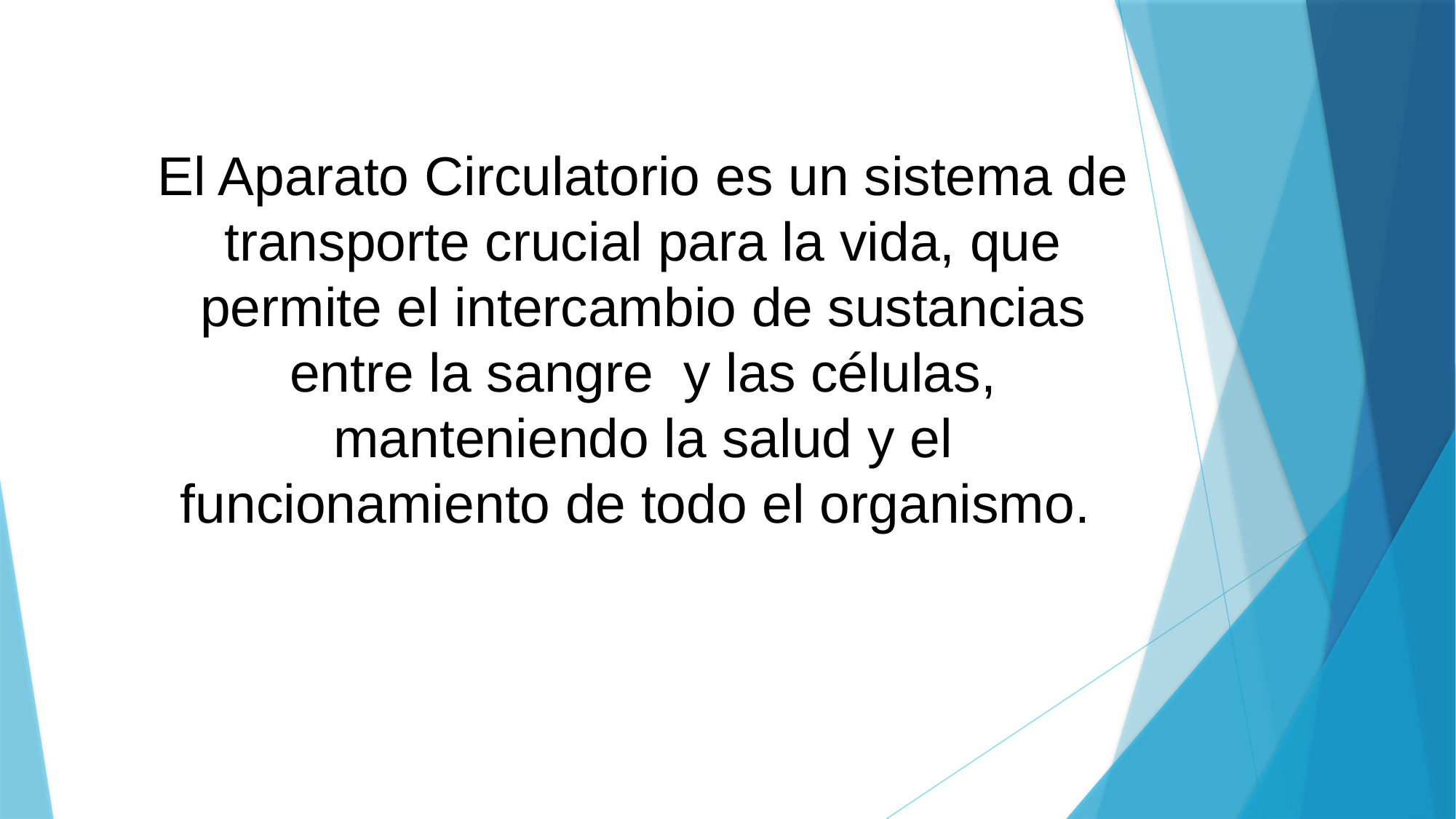

# El Aparato Circulatorio es un sistema de transporte crucial para la vida, que permite el intercambio de sustancias entre la sangre  y las células, manteniendo la salud y el funcionamiento de todo el organismo.